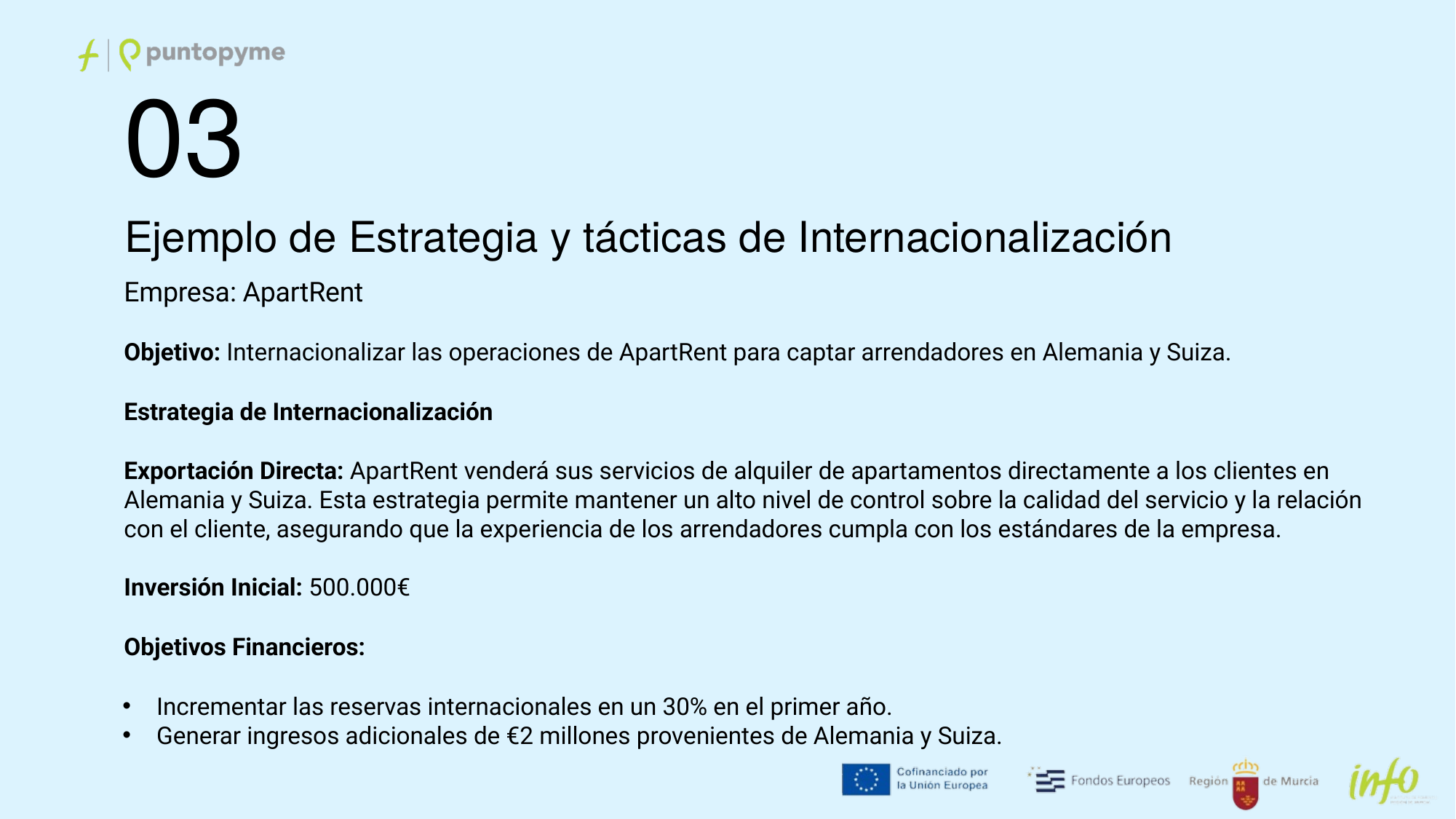

03
Ejemplo de Estrategia y tácticas de Internacionalización

Empresa: ApartRent

Objetivo: Internacionalizar las operaciones de ApartRent para captar arrendadores en Alemania y Suiza.

Estrategia de Internacionalización

Exportación Directa: ApartRent venderá sus servicios de alquiler de apartamentos directamente a los clientes en Alemania y Suiza. Esta estrategia permite mantener un alto nivel de control sobre la calidad del servicio y la relación con el cliente, asegurando que la experiencia de los arrendadores cumpla con los estándares de la empresa.

Inversión Inicial: 500.000€

Objetivos Financieros:

Incrementar las reservas internacionales en un 30% en el primer año.
Generar ingresos adicionales de €2 millones provenientes de Alemania y Suiza.